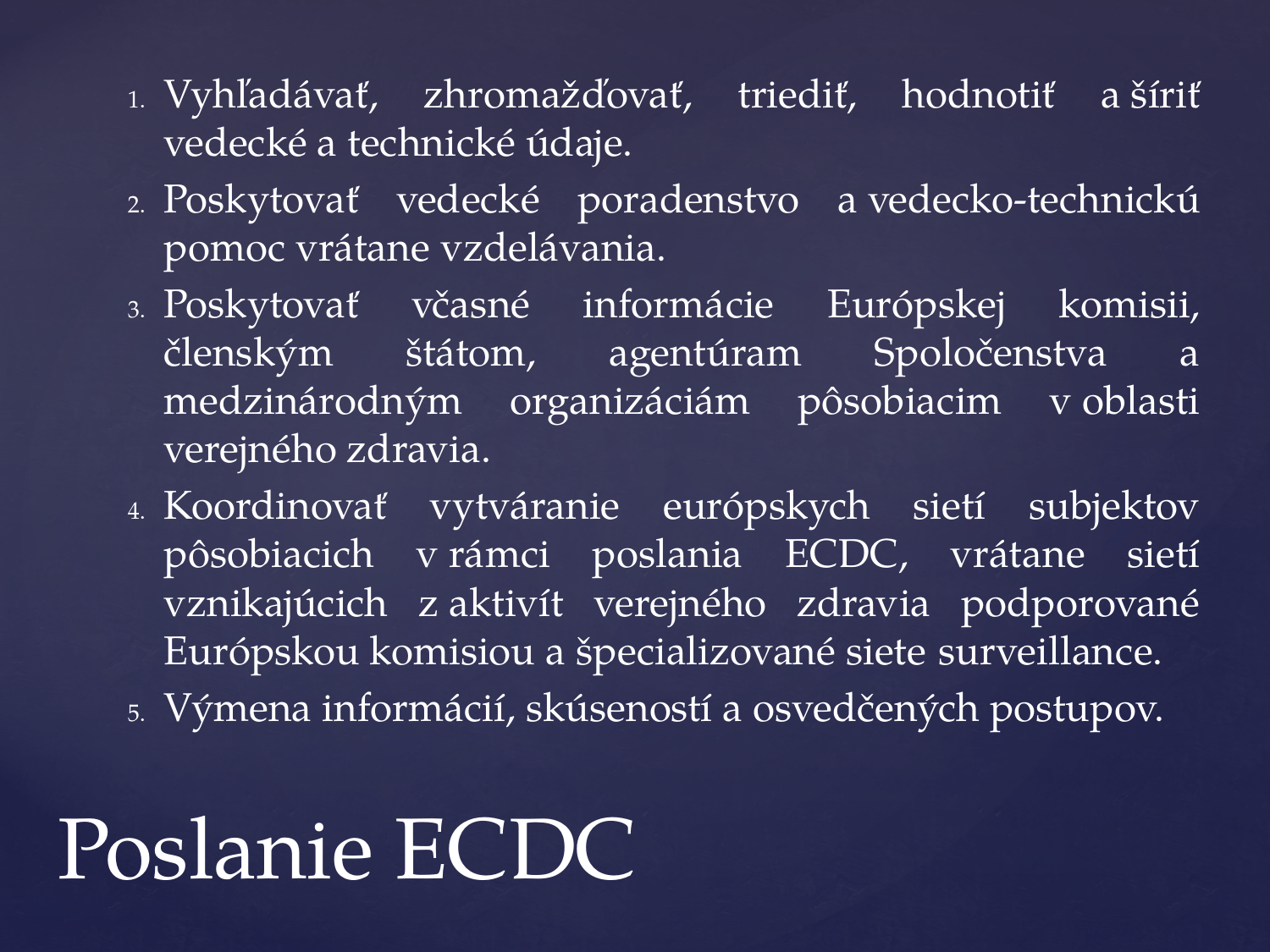

Vyhľadávať, zhromažďovať, triediť, hodnotiť a šíriť vedecké a technické údaje.
Poskytovať vedecké poradenstvo a vedecko-technickú pomoc vrátane vzdelávania.
Poskytovať včasné informácie Európskej komisii, členským štátom, agentúram Spoločenstva a medzinárodným organizáciám pôsobiacim v oblasti verejného zdravia.
Koordinovať vytváranie európskych sietí subjektov pôsobiacich v rámci poslania ECDC, vrátane sietí vznikajúcich z aktivít verejného zdravia podporované Európskou komisiou a špecializované siete surveillance.
Výmena informácií, skúseností a osvedčených postupov.

# Poslanie ECDC